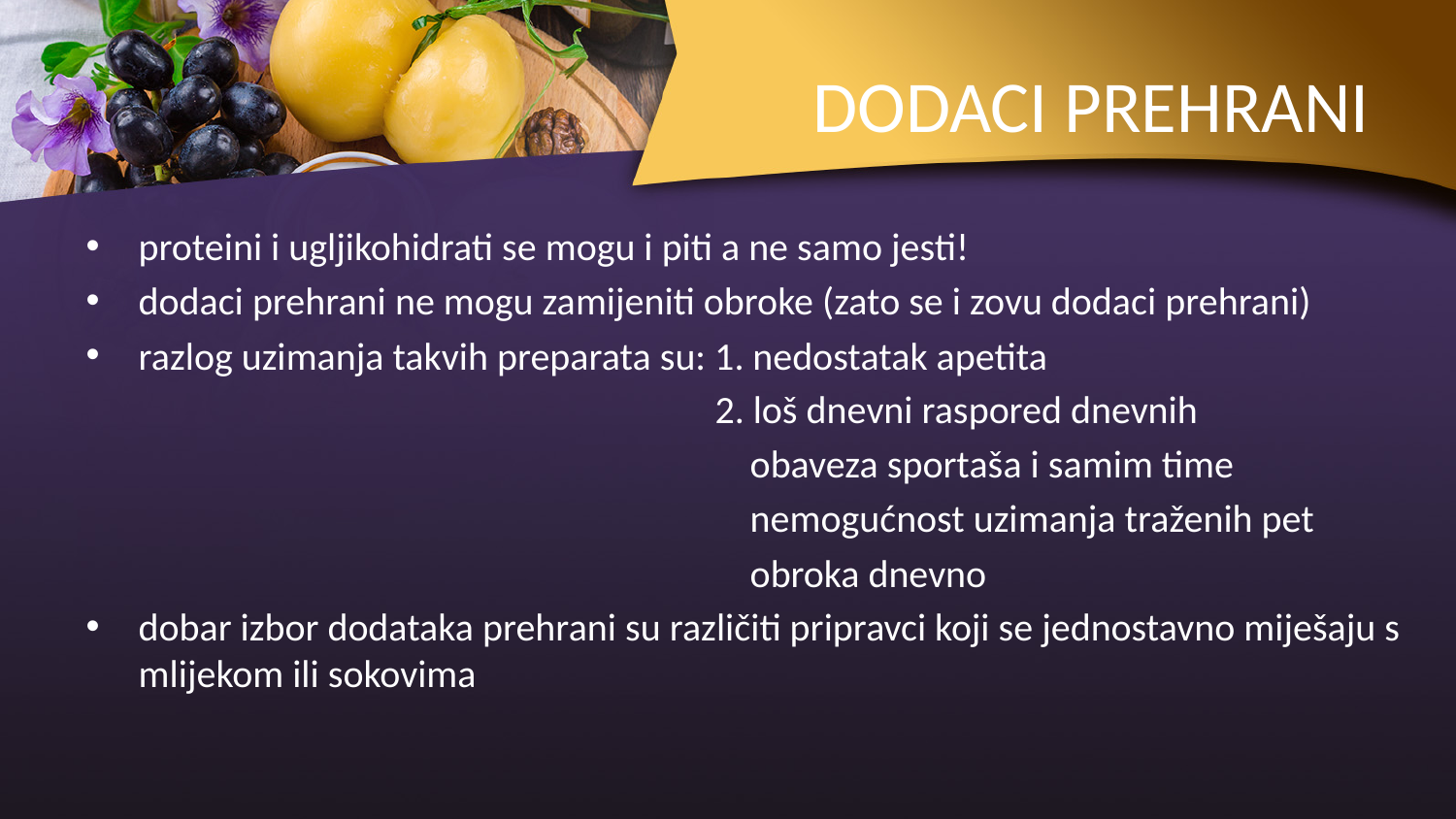

# DODACI PREHRANI
proteini i ugljikohidrati se mogu i piti a ne samo jesti!
dodaci prehrani ne mogu zamijeniti obroke (zato se i zovu dodaci prehrani)
razlog uzimanja takvih preparata su: 1. nedostatak apetita
                                                                        2. loš dnevni raspored dnevnih
                                                                            obaveza sportaša i samim time
                                                                            nemogućnost uzimanja traženih pet
                                                                            obroka dnevno
dobar izbor dodataka prehrani su različiti pripravci koji se jednostavno miješaju s mlijekom ili sokovima